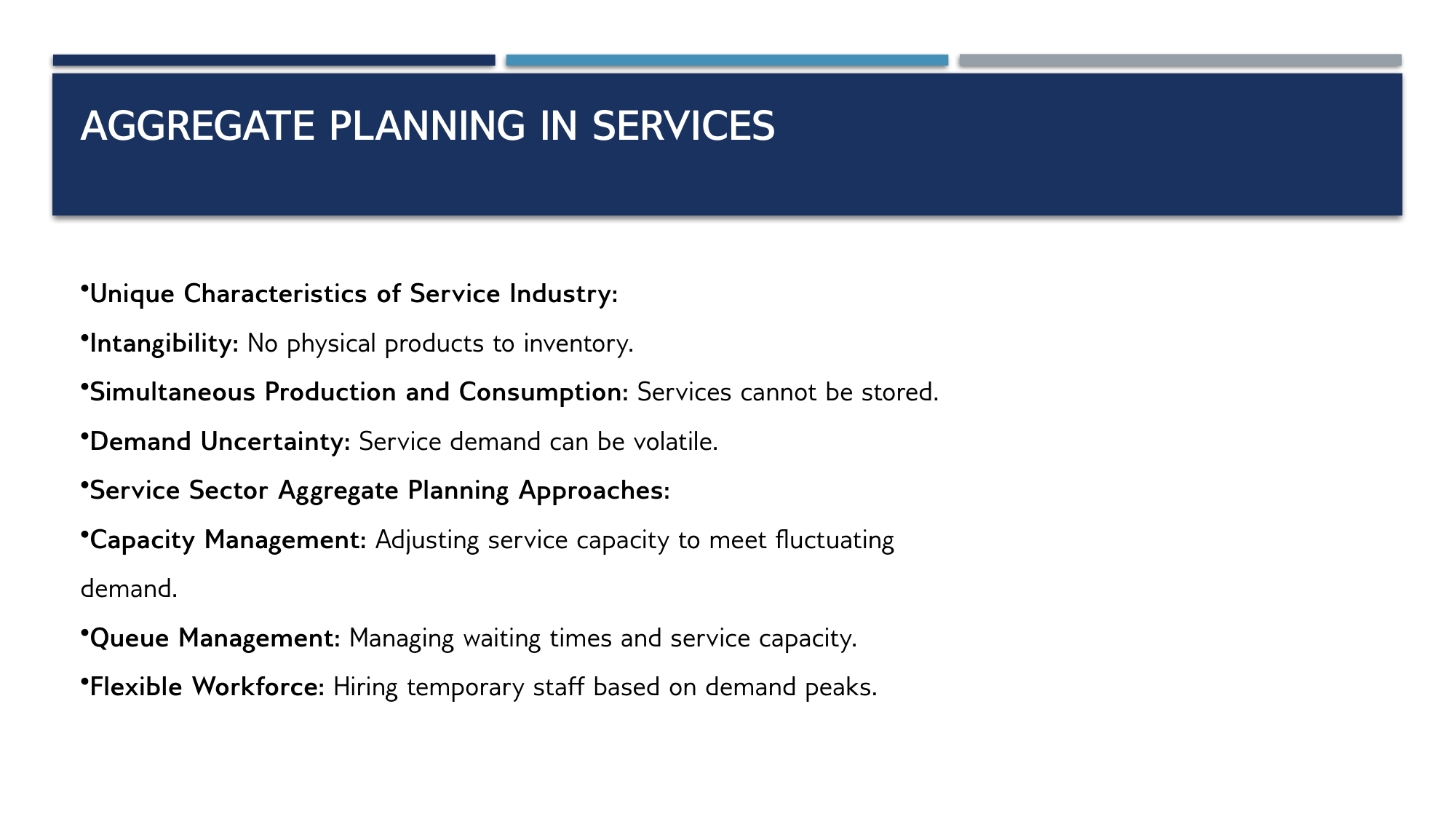

# Aggregate Planning in Services
Unique Characteristics of Service Industry:
Intangibility: No physical products to inventory.
Simultaneous Production and Consumption: Services cannot be stored.
Demand Uncertainty: Service demand can be volatile.
Service Sector Aggregate Planning Approaches:
Capacity Management: Adjusting service capacity to meet fluctuating demand.
Queue Management: Managing waiting times and service capacity.
Flexible Workforce: Hiring temporary staff based on demand peaks.